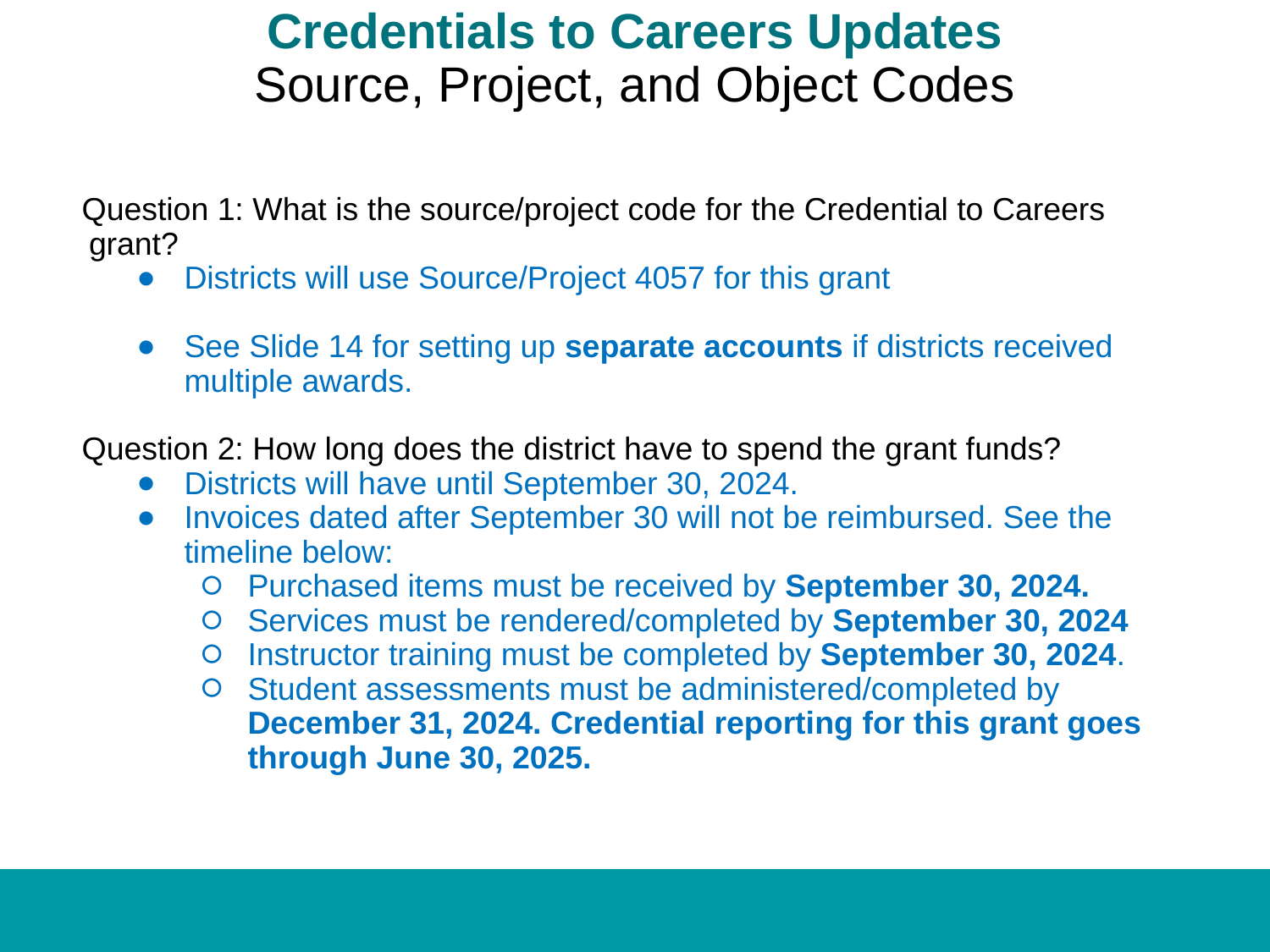

# Credentials to Careers Updates
Source, Project, and Object Codes

Question 1: What is the source/project code for the Credential to Careers grant?
Districts will use Source/Project 4057 for this grant

See Slide 14 for setting up separate accounts if districts received multiple awards.

Question 2: How long does the district have to spend the grant funds?
Districts will have until September 30, 2024.
Invoices dated after September 30 will not be reimbursed. See the timeline below:
Purchased items must be received by September 30, 2024.
Services must be rendered/completed by September 30, 2024
Instructor training must be completed by September 30, 2024.
Student assessments must be administered/completed by December 31, 2024. Credential reporting for this grant goes through June 30, 2025.